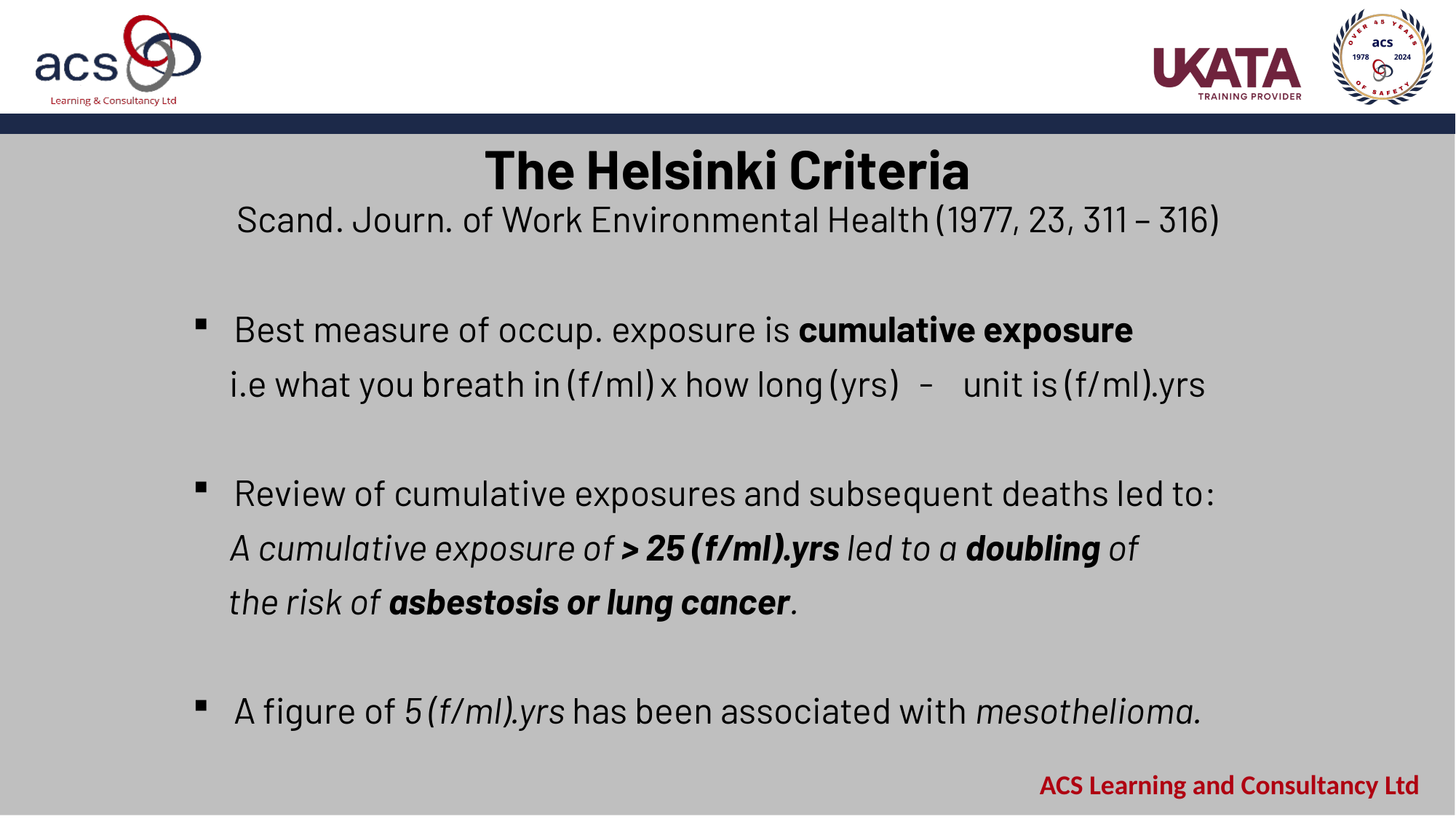

# The Helsinki Criteria Scand. Journ. of Work Environmental Health (1977, 23, 311 – 316)

Best measure of occup. exposure is cumulative exposure
     i.e what you breath in (f/ml) x how long (yrs)   -    unit is (f/ml).yrs

Review of cumulative exposures and subsequent deaths led to:
     A cumulative exposure of > 25 (f/ml).yrs led to a doubling of
     the risk of asbestosis or lung cancer.

A figure of 5 (f/ml).yrs has been associated with mesothelioma.
www.acsrisk.com